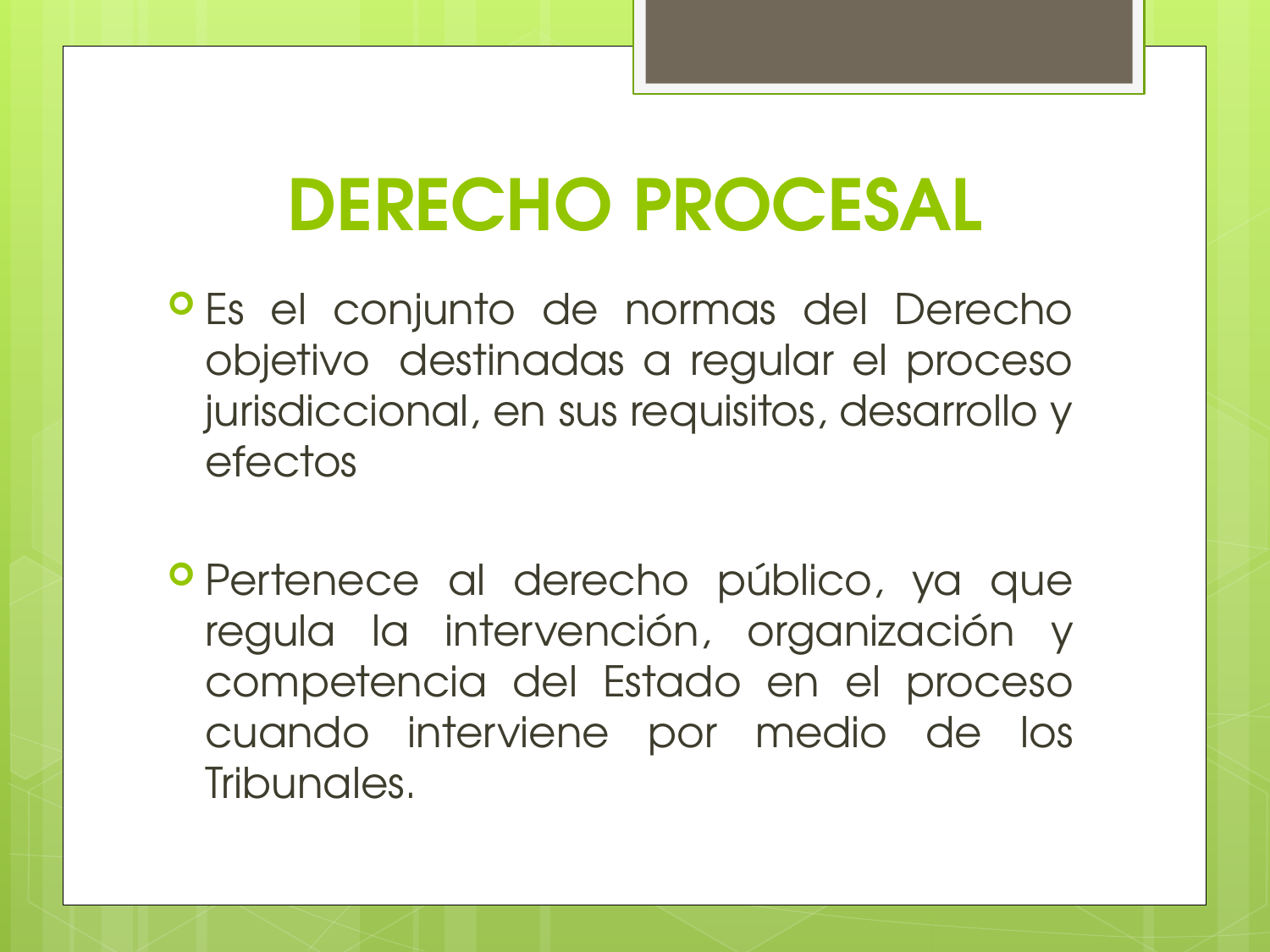

# DERECHO PROCESAL
Es el conjunto de normas del Derecho objetivo  destinadas a regular el proceso jurisdiccional, en sus requisitos, desarrollo y efectos

Pertenece al derecho público, ya que regula la intervención, organización y competencia del Estado en el proceso cuando interviene por medio de los Tribunales.